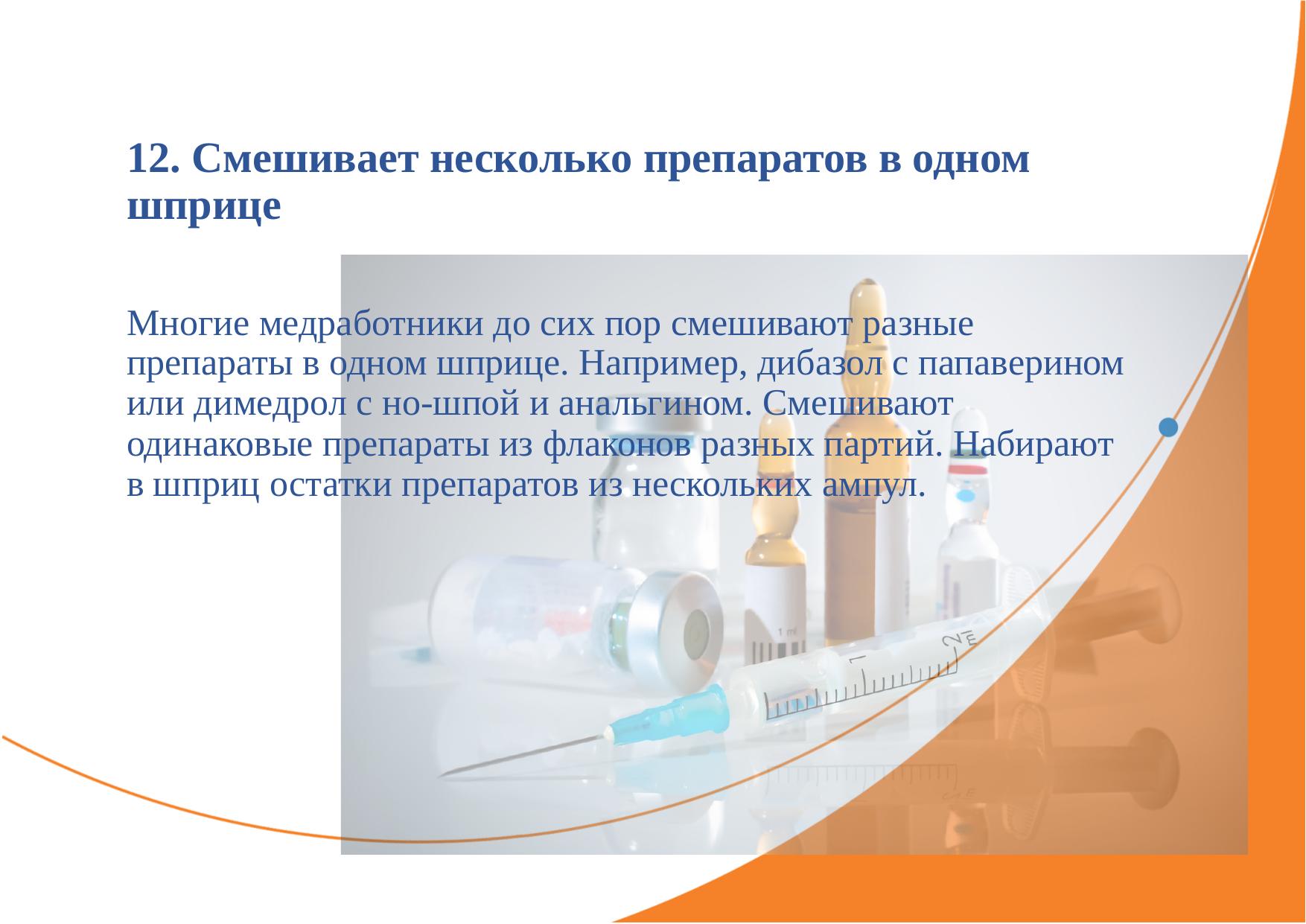

12. Смешивает несколько препаратов в одном шприце

Многие медработники до сих пор смешивают разные препараты в одном шприце. Например, дибазол с папа­верином или димедрол с но-шпой и анальгином. Сме­шивают одинаковые препараты из флаконов разных партий. Набирают в шприц остатки препаратов из нескольких ампул.